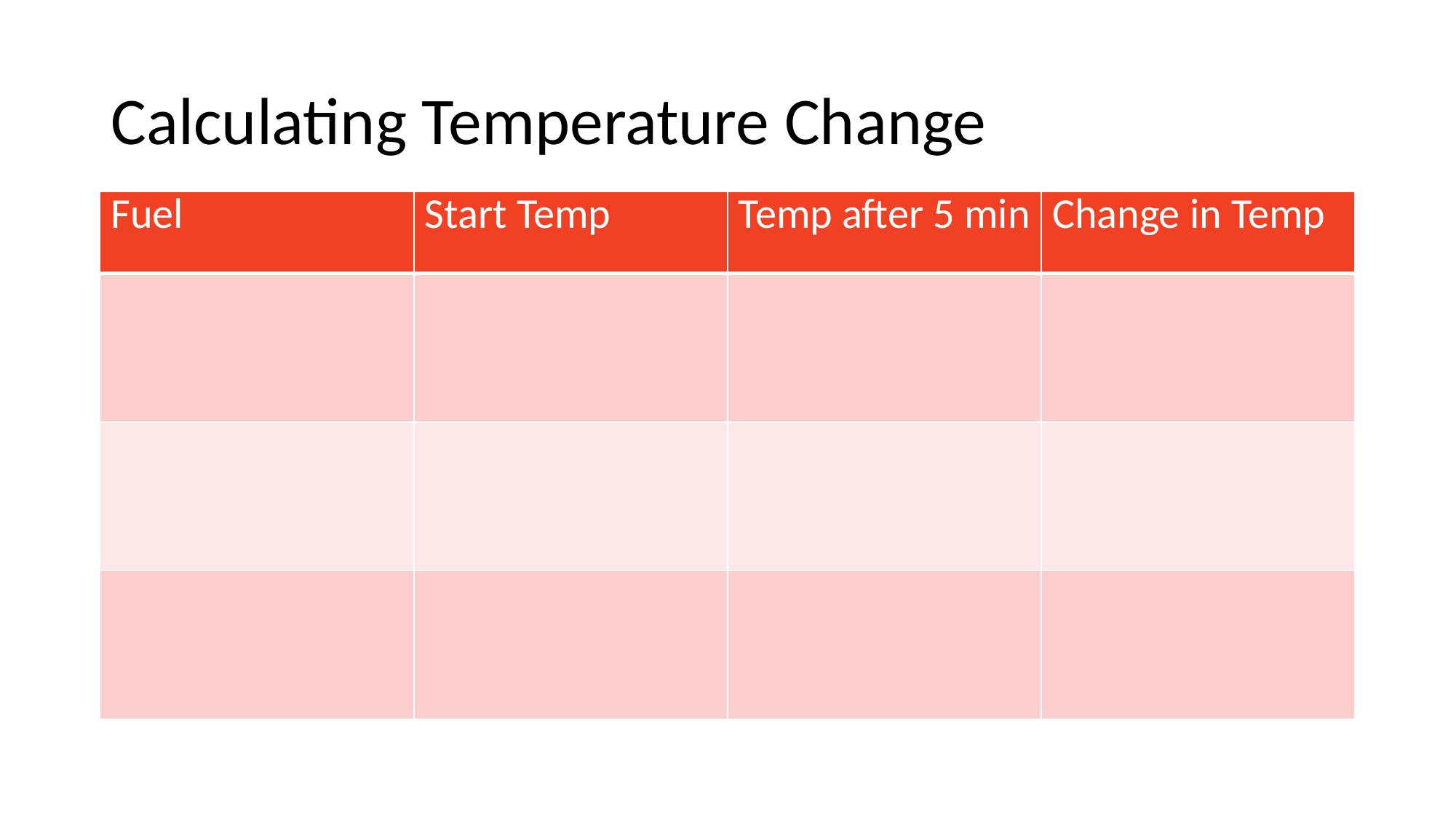

# Calculating Temperature Change
| Fuel | Start Temp | Temp after 5 min | Change in Temp |
| --- | --- | --- | --- |
|  |  |  |  |
|  |  |  |  |
|  |  |  |  |